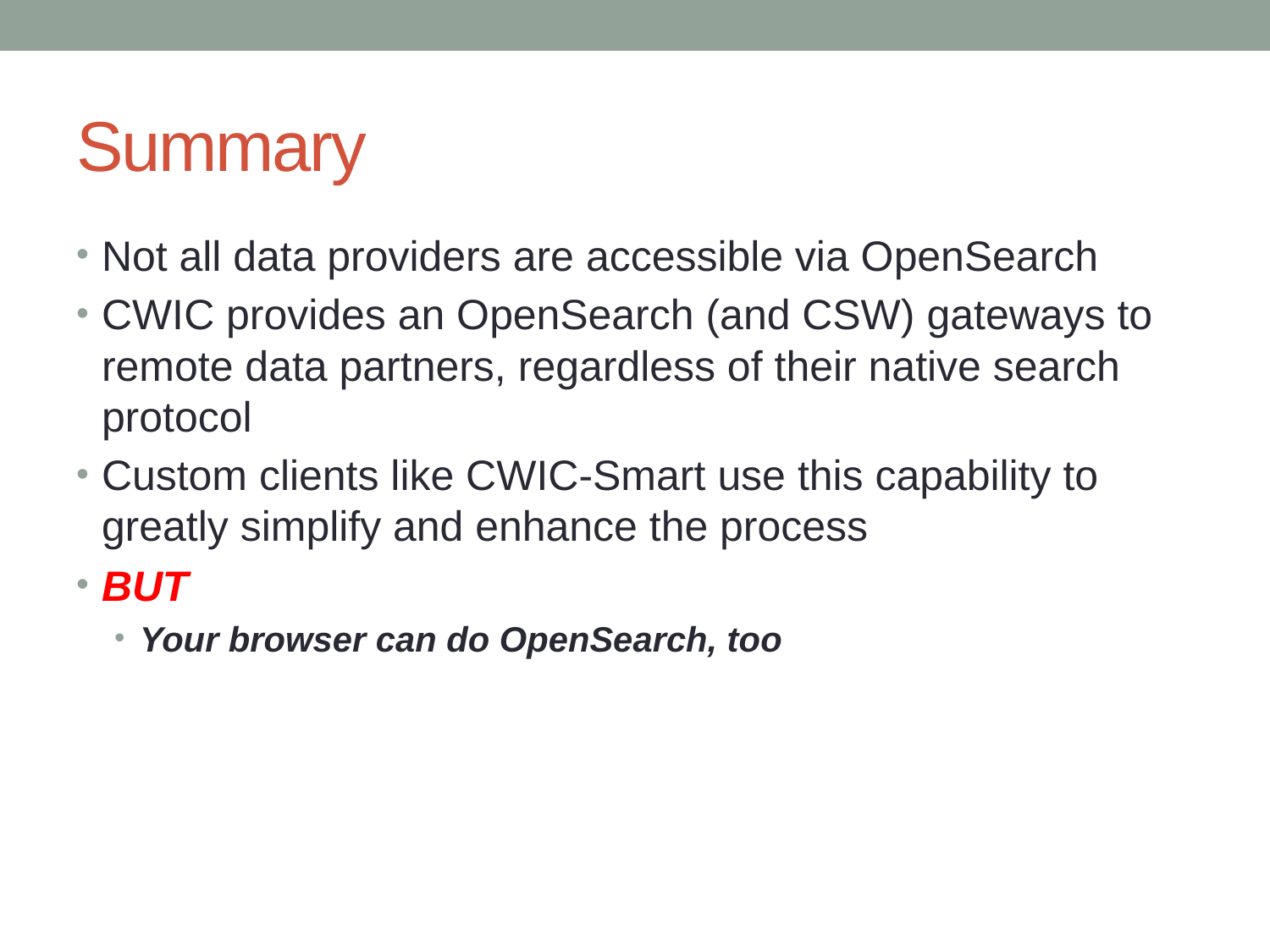

# Summary
Not all data providers are accessible via OpenSearch
CWIC provides an OpenSearch (and CSW) gateways to remote data partners, regardless of their native search protocol
Custom clients like CWIC-Smart use this capability to greatly simplify and enhance the process
BUT
Your browser can do OpenSearch, too